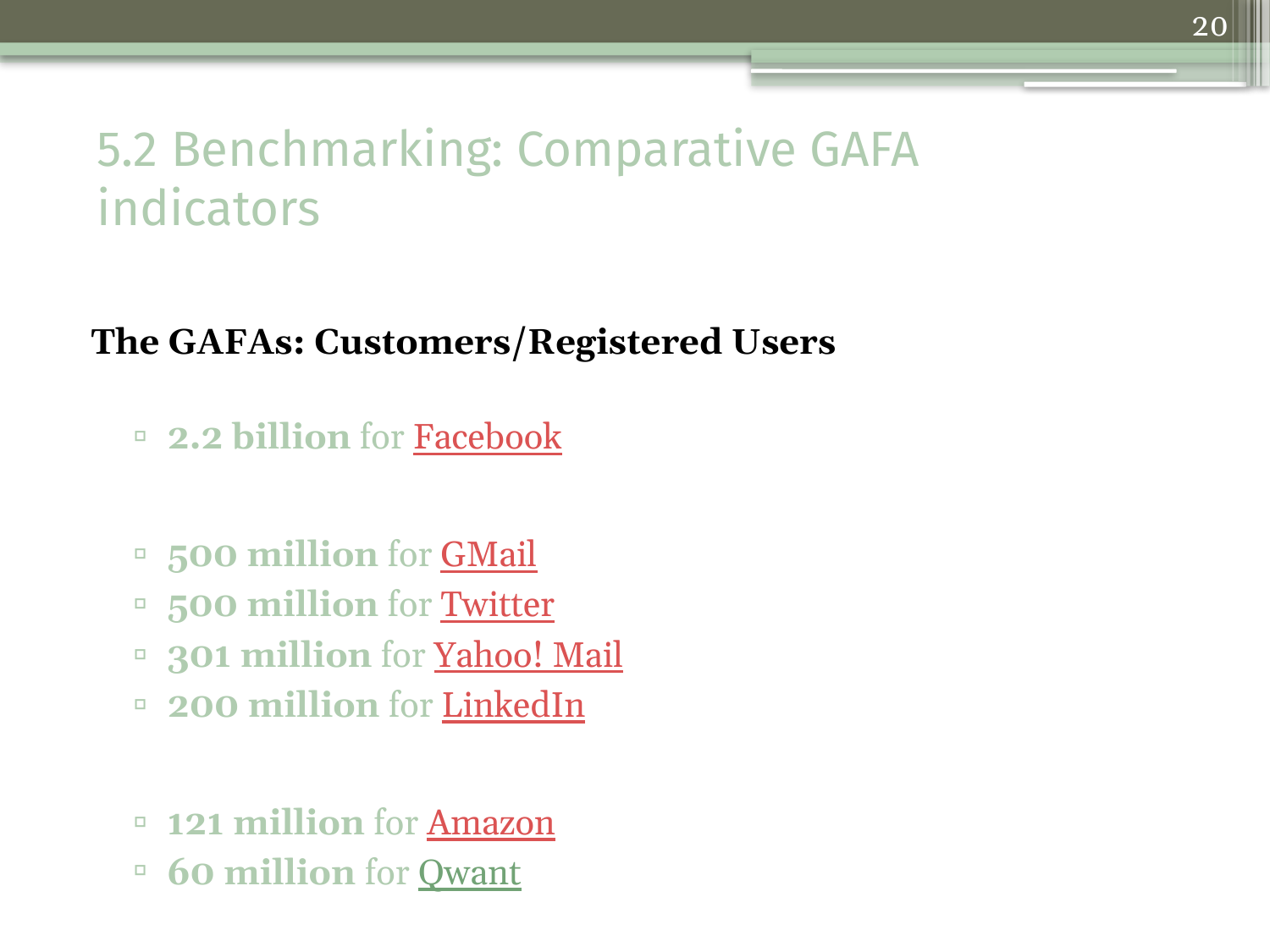

20
# 5.2 Benchmarking: Comparative GAFA indicators
The GAFAs: Customers/Registered Users

2.2 billion for Facebook

500 million for GMail
500 million for Twitter
301 million for Yahoo! Mail
200 million for LinkedIn

121 million for Amazon
60 million for Qwant